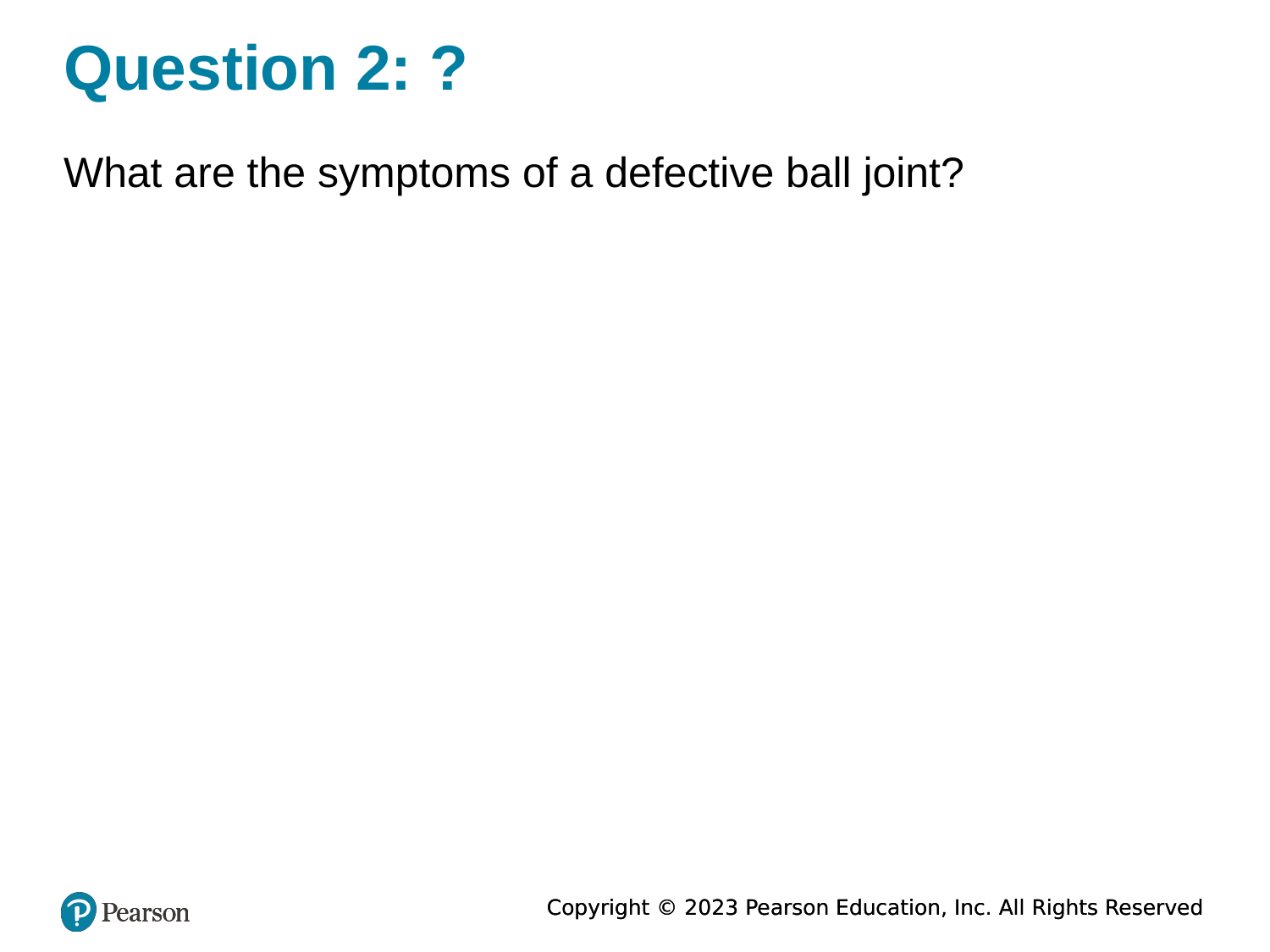

# Question 2: ?
What are the symptoms of a defective ball joint?